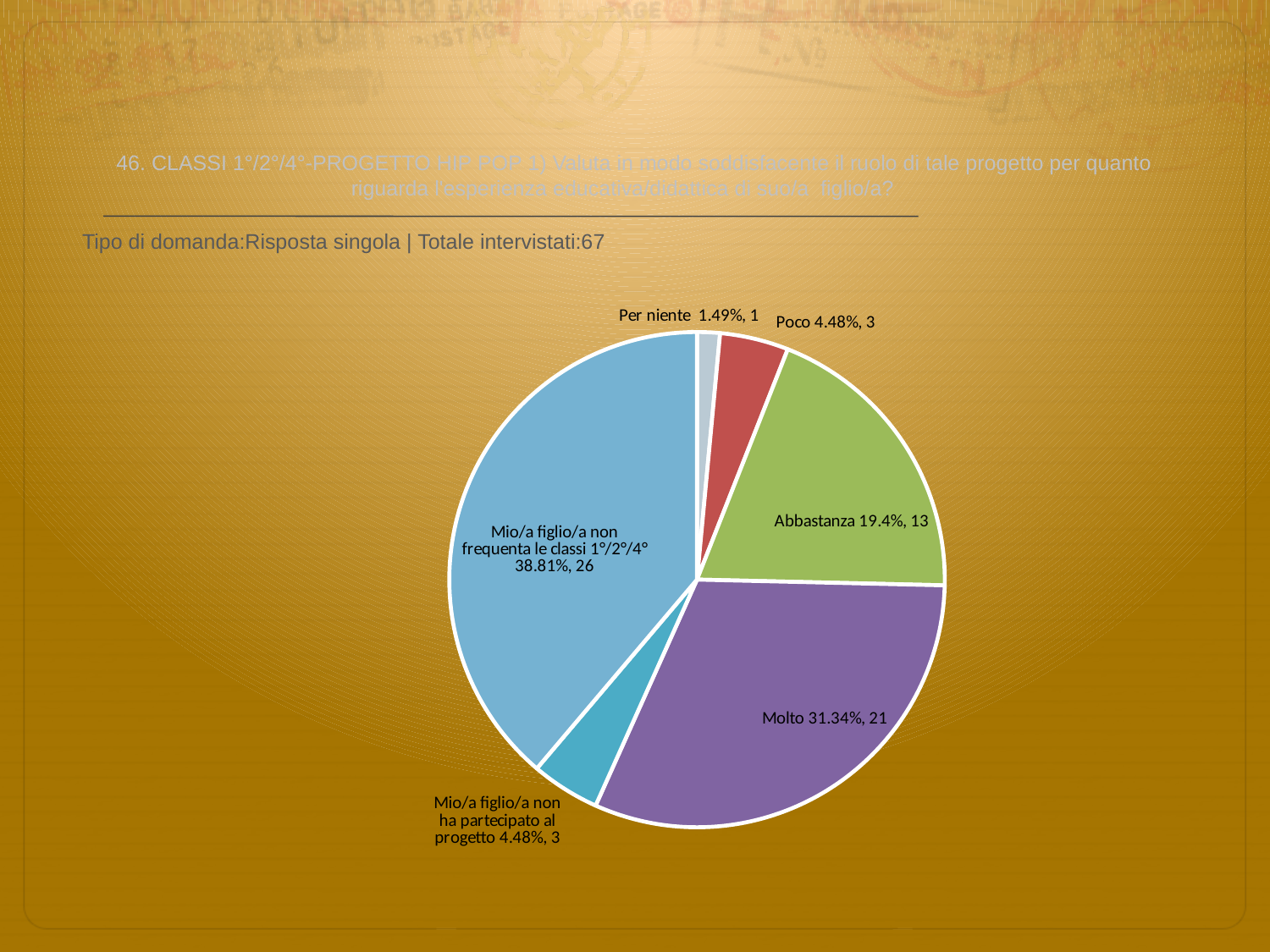

# 46. CLASSI 1°/2°/4°-PROGETTO HIP POP 1) Valuta in modo soddisfacente il ruolo di tale progetto per quanto riguarda l'esperienza educativa/didattica di suo/a  figlio/a?
 Tipo di domanda:Risposta singola | Totale intervistati:67

### Chart

| Category | Total |
|---|---|
| Per niente  | 0.0149 |
| Poco | 0.0448 |
| Abbastanza | 0.19399999 |
| Molto | 0.3134 |
| Mio/a figlio/a non ha partecipato al progetto | 0.0448 |
| Mio/a figlio/a non frequenta le classi 1°/2°/4° | 0.38810003 |